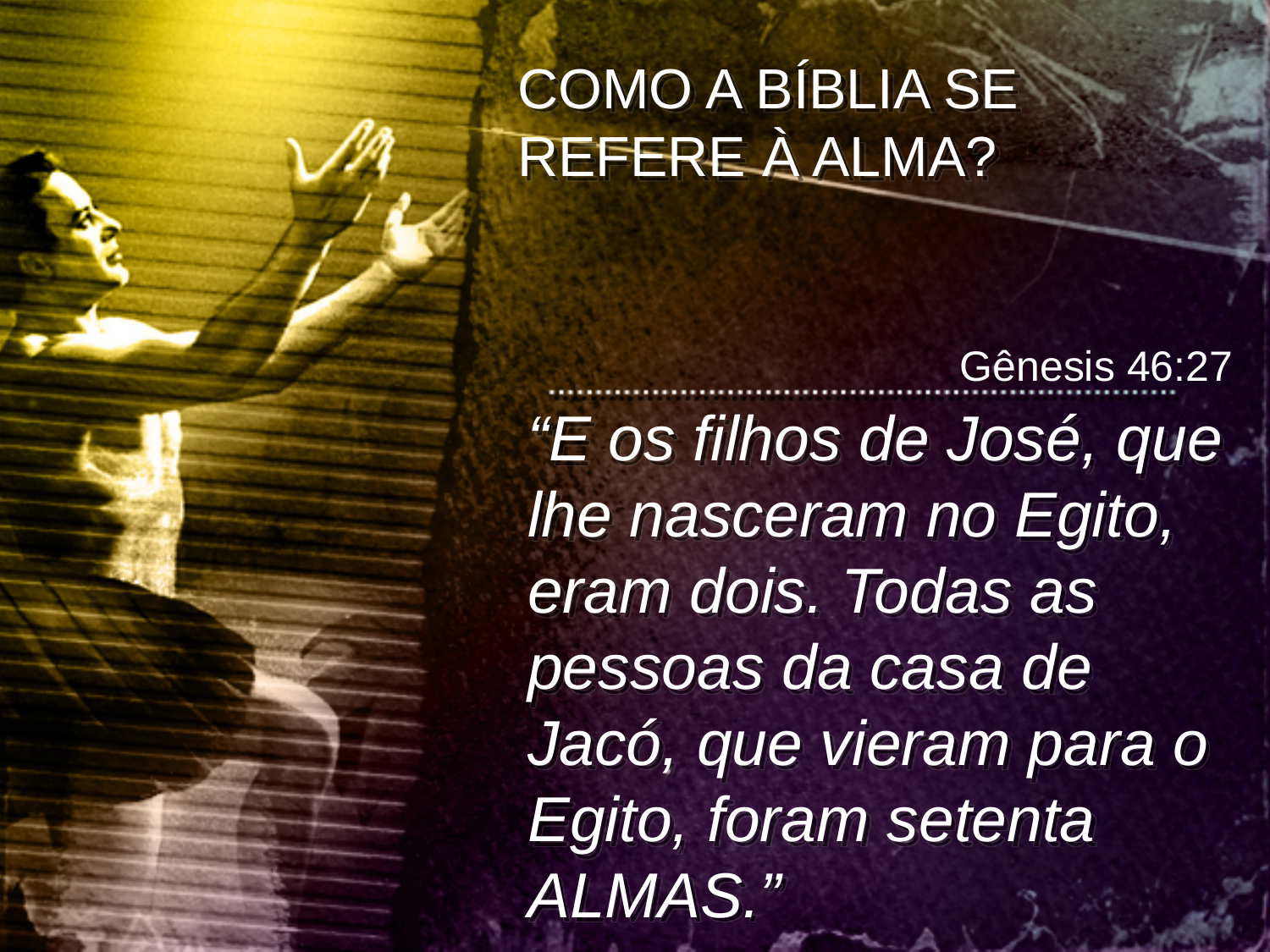

COMO A BÍBLIA SE REFERE À ALMA?
Gênesis 46:27
“E os filhos de José, que lhe nasceram no Egito, eram dois. Todas as pessoas da casa de Jacó, que vieram para o Egito, foram setenta ALMAS.”